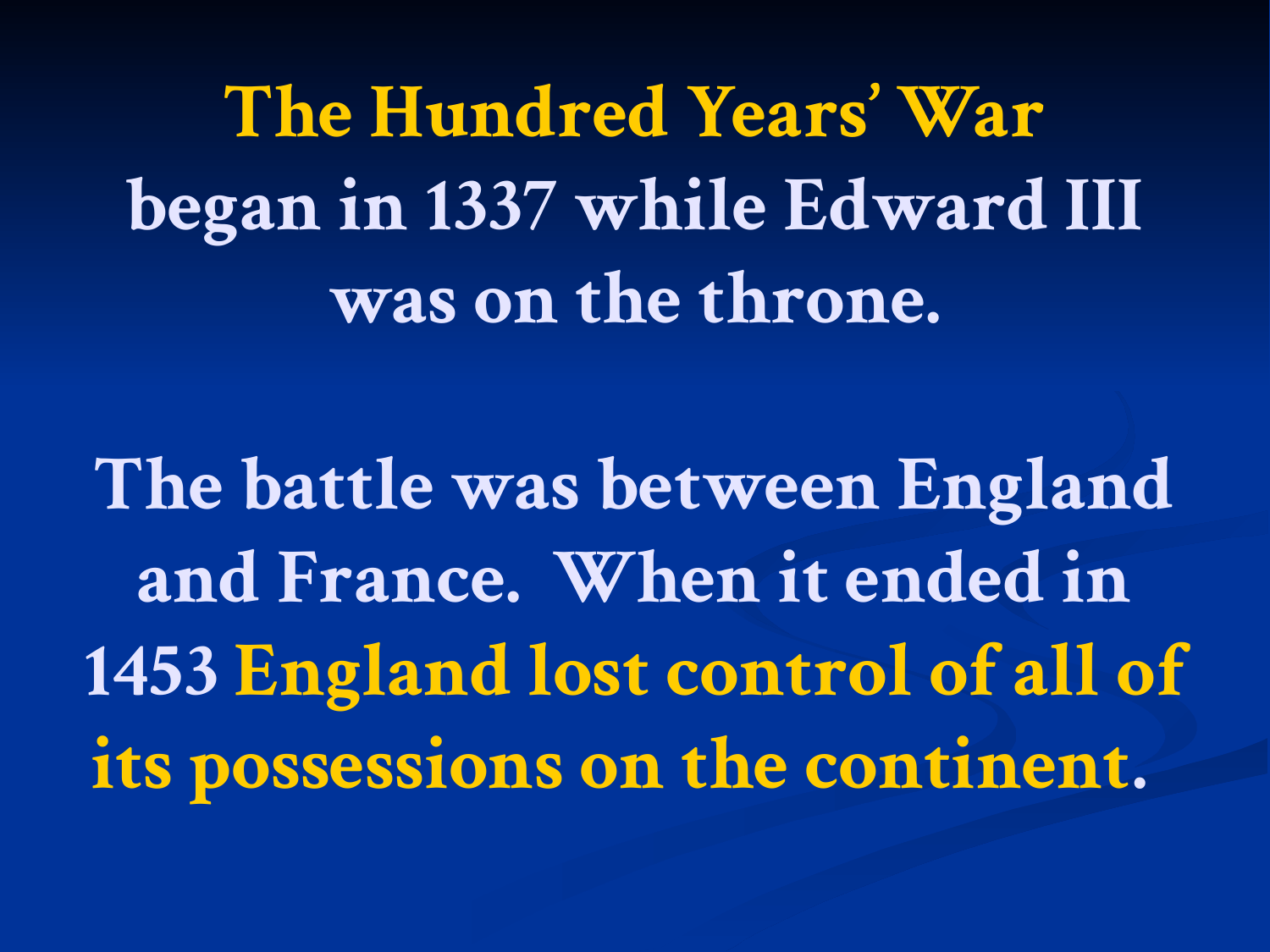

# The Hundred Years’ War began in 1337 while Edward III was on the throne. The battle was between England and France.  When it ended in 1453 England lost control of all of its possessions on the continent.